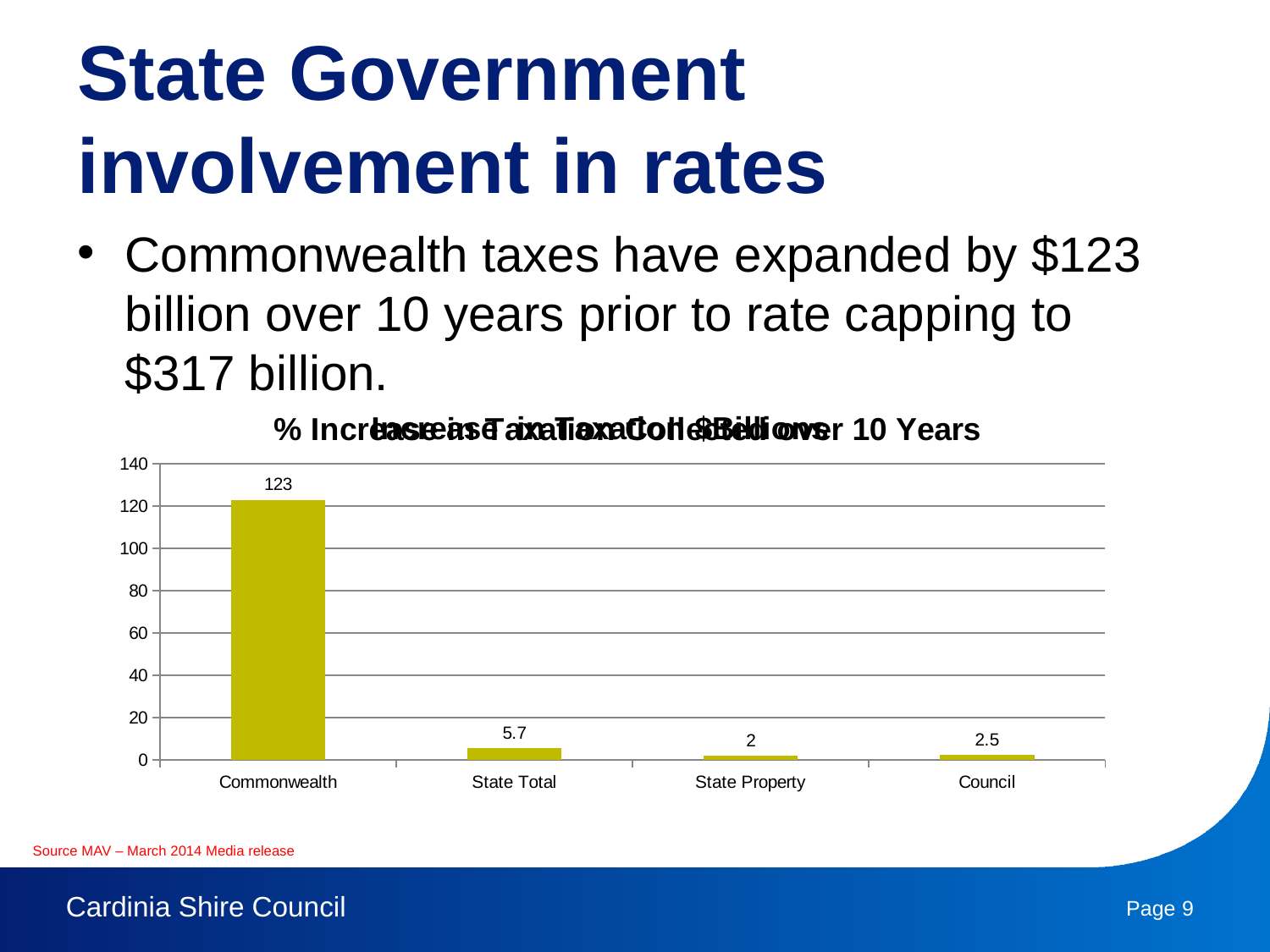

# State Government involvement in rates
Commonwealth taxes have expanded by $123 billion over 10 years prior to rate capping to $317 billion.

### Chart: Increase  in Taxation $Billions

| Category | Increase Billions |
|---|---|
| Commonwealth | 123.0 |
| State Total | 5.699999999999999 |
| State Property | 2.0 |
| Council | 2.5 |

### Chart: % Increase in Taxation Collected over 10 Years

| Category |
|---|
Source MAV – March 2014 Media release
Page 9